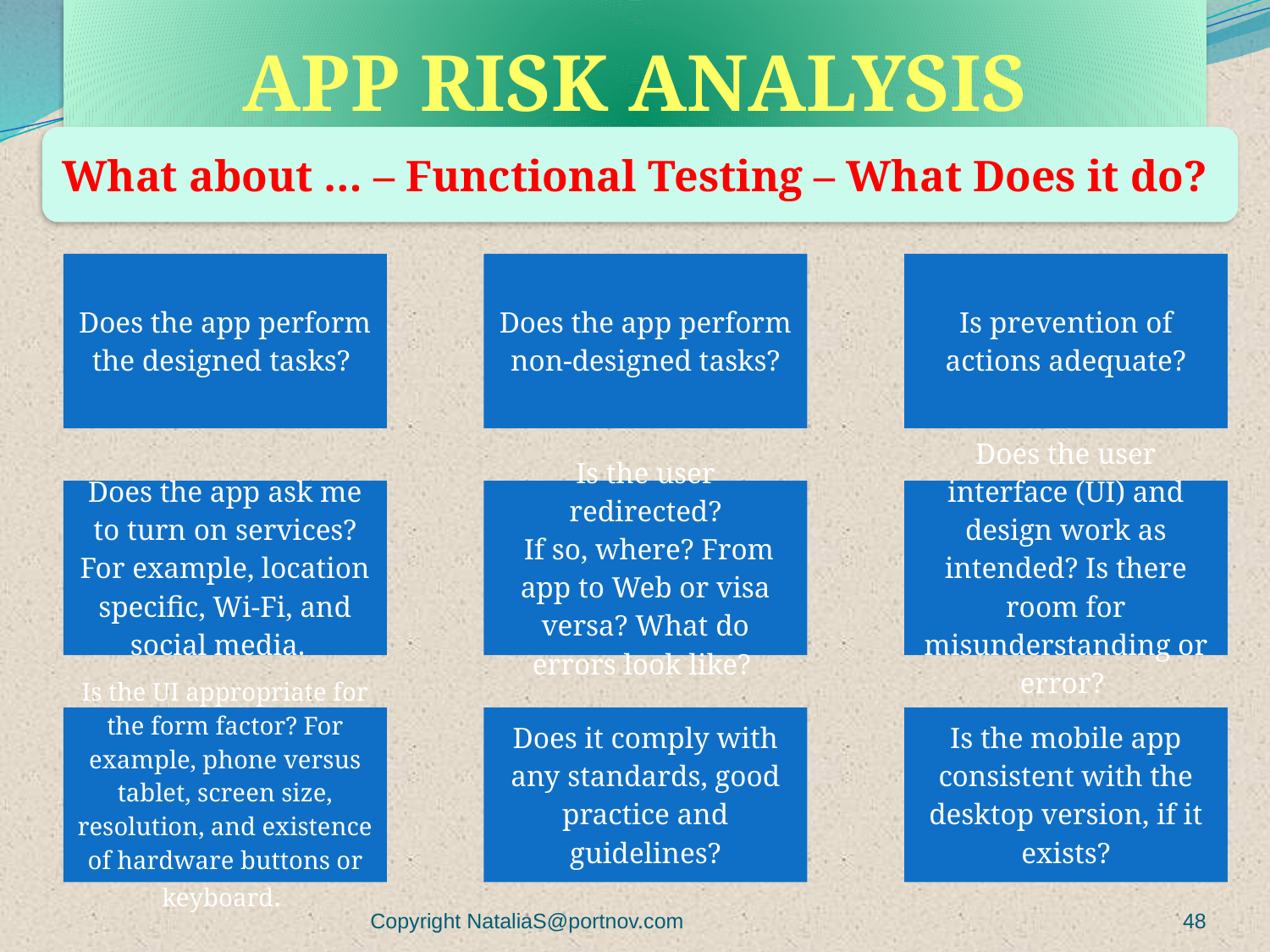

# APP RISK ANALYSIS
What about … – Functional Testing – What Does it do?
Does the app perform the designed tasks?
Does the app perform non-designed tasks?
Is prevention of actions adequate?
Does the app ask me to turn on services? For example, location specific, Wi-Fi, and social media.
Is the user redirected?
 If so, where? From app to Web or visa versa? What do errors look like?
Does the user interface (UI) and design work as intended? Is there room for misunderstanding or error?
Is the UI appropriate for the form factor? For example, phone versus tablet, screen size, resolution, and existence of hardware buttons or keyboard.
Does it comply with any standards, good practice and guidelines?
Is the mobile app consistent with the desktop version, if it exists?
Copyright NataliaS@portnov.com
48